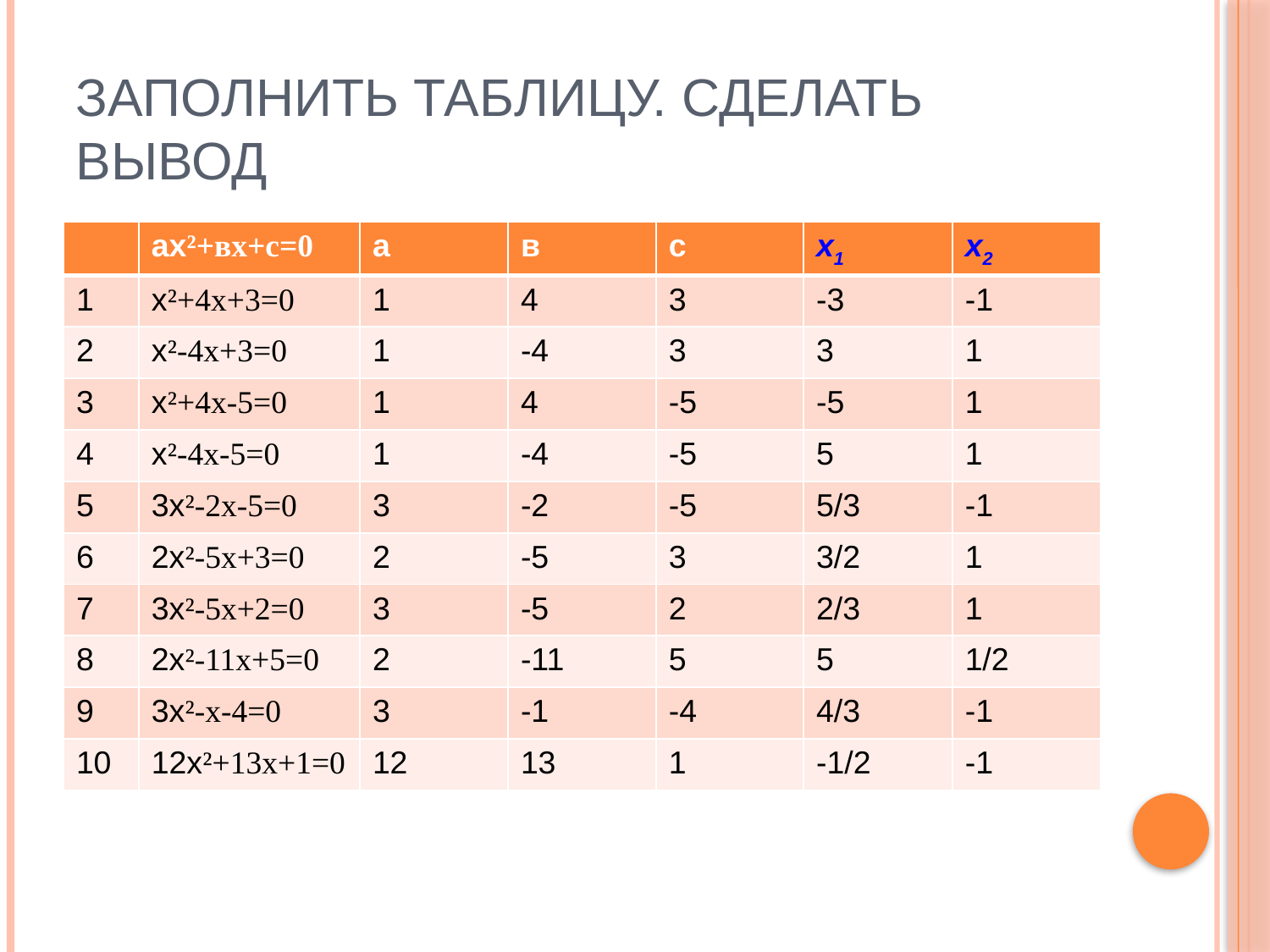

# Заполнить таблицу. Сделать вывод
|  | ах²+вх+с=0 | а | в | с | х1 | х2 |
| --- | --- | --- | --- | --- | --- | --- |
| 1 | х²+4х+3=0 | 1 | 4 | 3 | -3 | -1 |
| 2 | х²-4х+3=0 | 1 | -4 | 3 | 3 | 1 |
| 3 | х²+4х-5=0 | 1 | 4 | -5 | -5 | 1 |
| 4 | х²-4х-5=0 | 1 | -4 | -5 | 5 | 1 |
| 5 | 3х²-2х-5=0 | 3 | -2 | -5 | 5/3 | -1 |
| 6 | 2х²-5х+3=0 | 2 | -5 | 3 | 3/2 | 1 |
| 7 | 3х²-5х+2=0 | 3 | -5 | 2 | 2/3 | 1 |
| 8 | 2х²-11х+5=0 | 2 | -11 | 5 | 5 | 1/2 |
| 9 | 3х²-х-4=0 | 3 | -1 | -4 | 4/3 | -1 |
| 10 | 12х²+13х+1=0 | 12 | 13 | 1 | -1/2 | -1 |